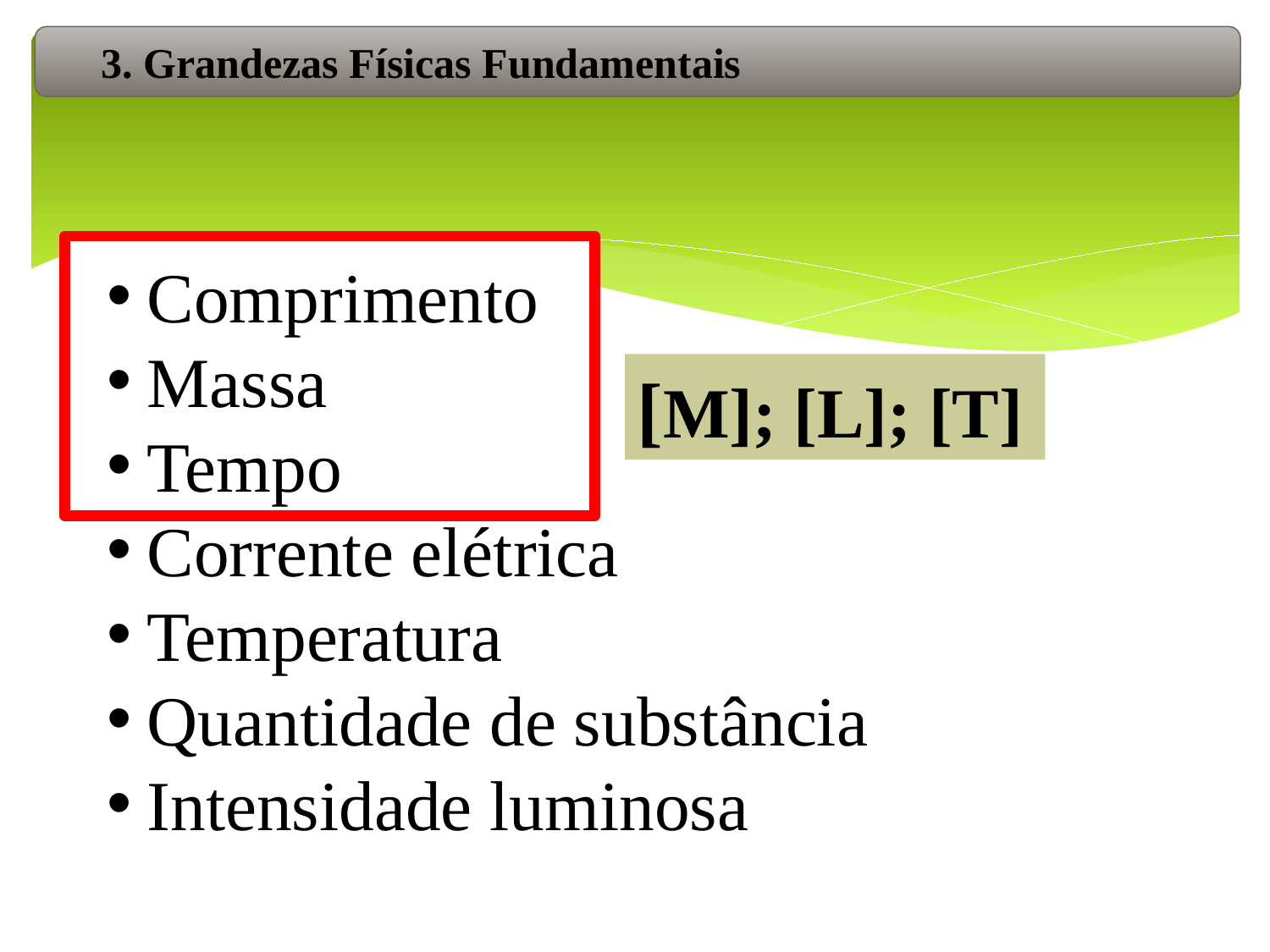

3. Grandezas Físicas Fundamentais

Comprimento
Massa
Tempo
Corrente elétrica
Temperatura
Quantidade de substância
Intensidade luminosa
[M]; [L]; [T]